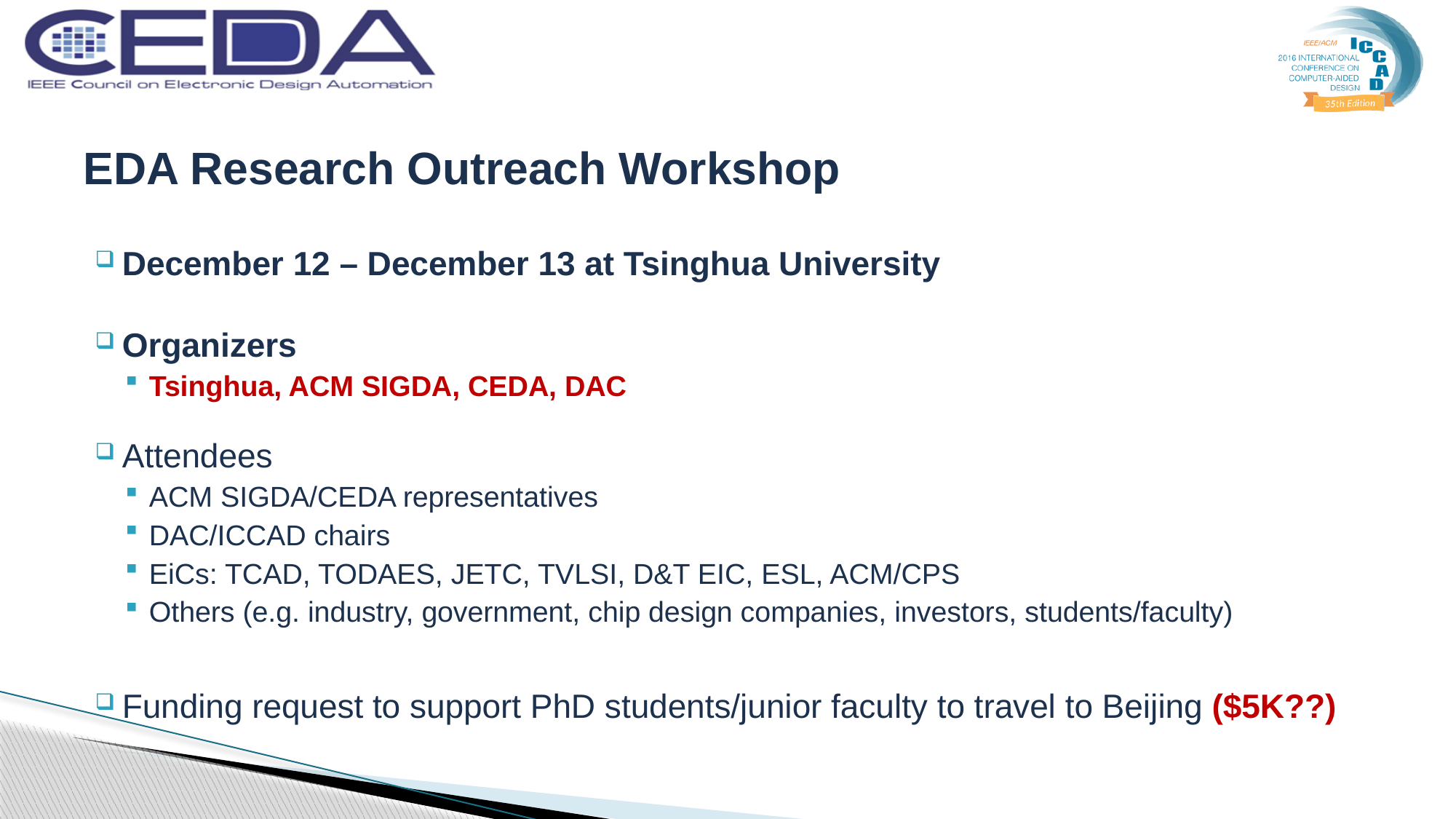

# EDA Research Outreach Workshop
December 12 – December 13 at Tsinghua University

Organizers
Tsinghua, ACM SIGDA, CEDA, DAC

Attendees
ACM SIGDA/CEDA representatives
DAC/ICCAD chairs
EiCs: TCAD, TODAES, JETC, TVLSI, D&T EIC, ESL, ACM/CPS
Others (e.g. industry, government, chip design companies, investors, students/faculty)

Funding request to support PhD students/junior faculty to travel to Beijing ($5K??)